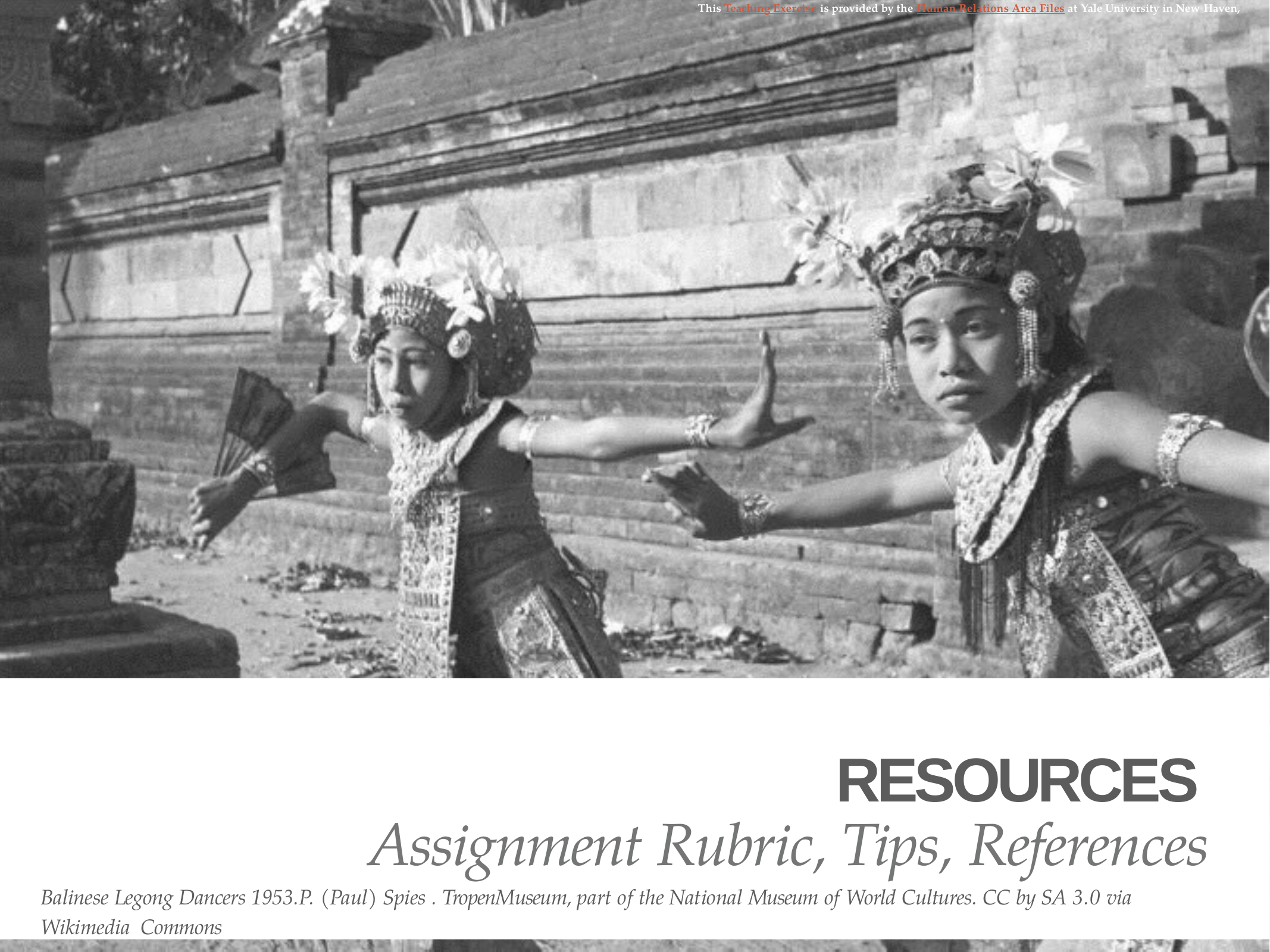

This Teaching Exercise is provided by the Human Relations Area Files at Yale University in New Haven,

RESOURCES
Assignment Rubric, Tips, References
Balinese Legong Dancers 1953.P. (Paul) Spies . TropenMuseum, part of the National Museum of World Cultures. CC by SA 3.0 via Wikimedia  Commons